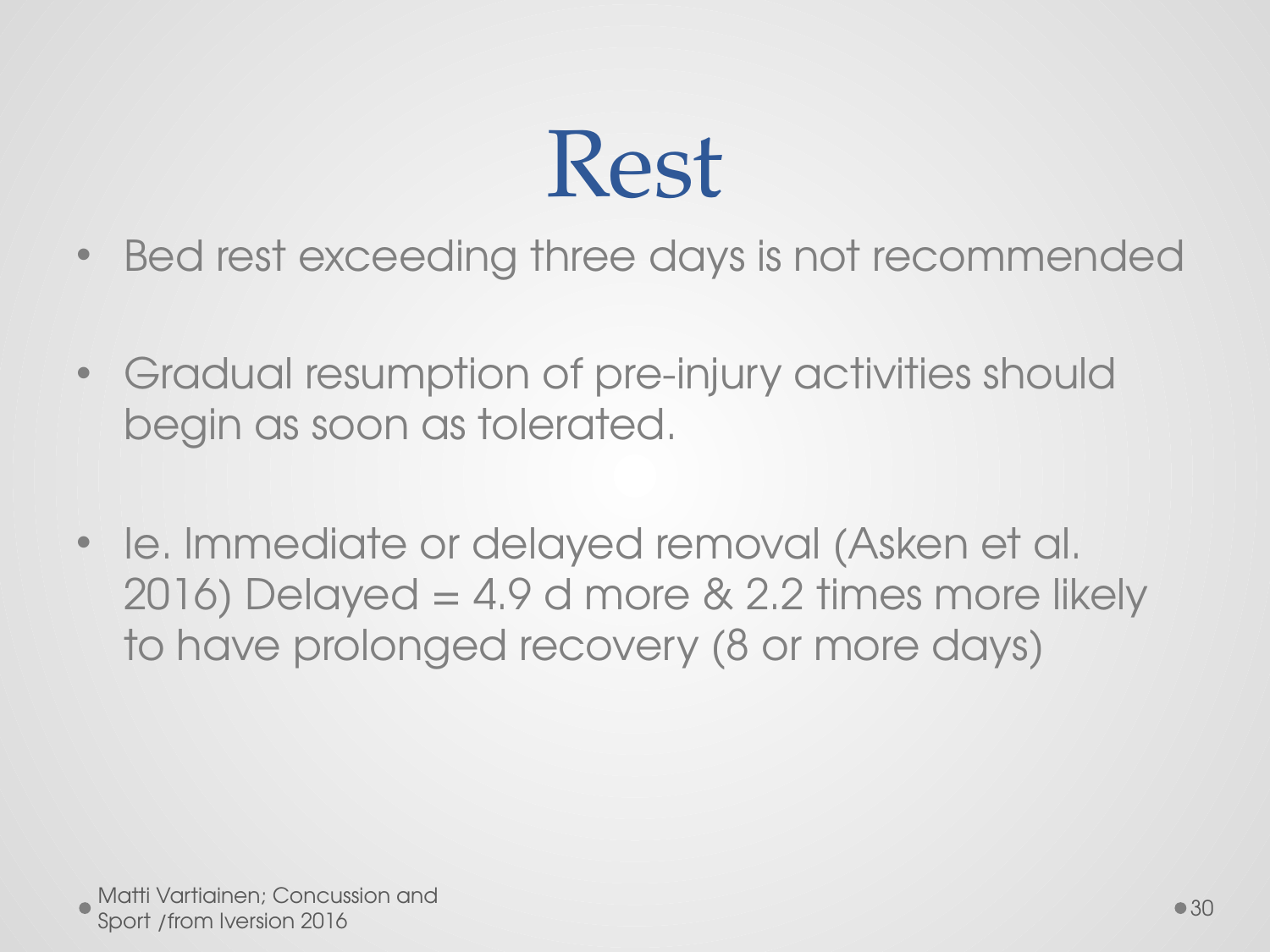

# Rest
Bed rest exceeding three days is not recommended

Gradual resumption of pre-injury activities should begin as soon as tolerated.

Ie. Immediate or delayed removal (Asken et al. 2016) Delayed = 4.9 d more & 2.2 times more likely to have prolonged recovery (8 or more days)

Matti Vartiainen; Concussion and Sport /from Iversion 2016
30